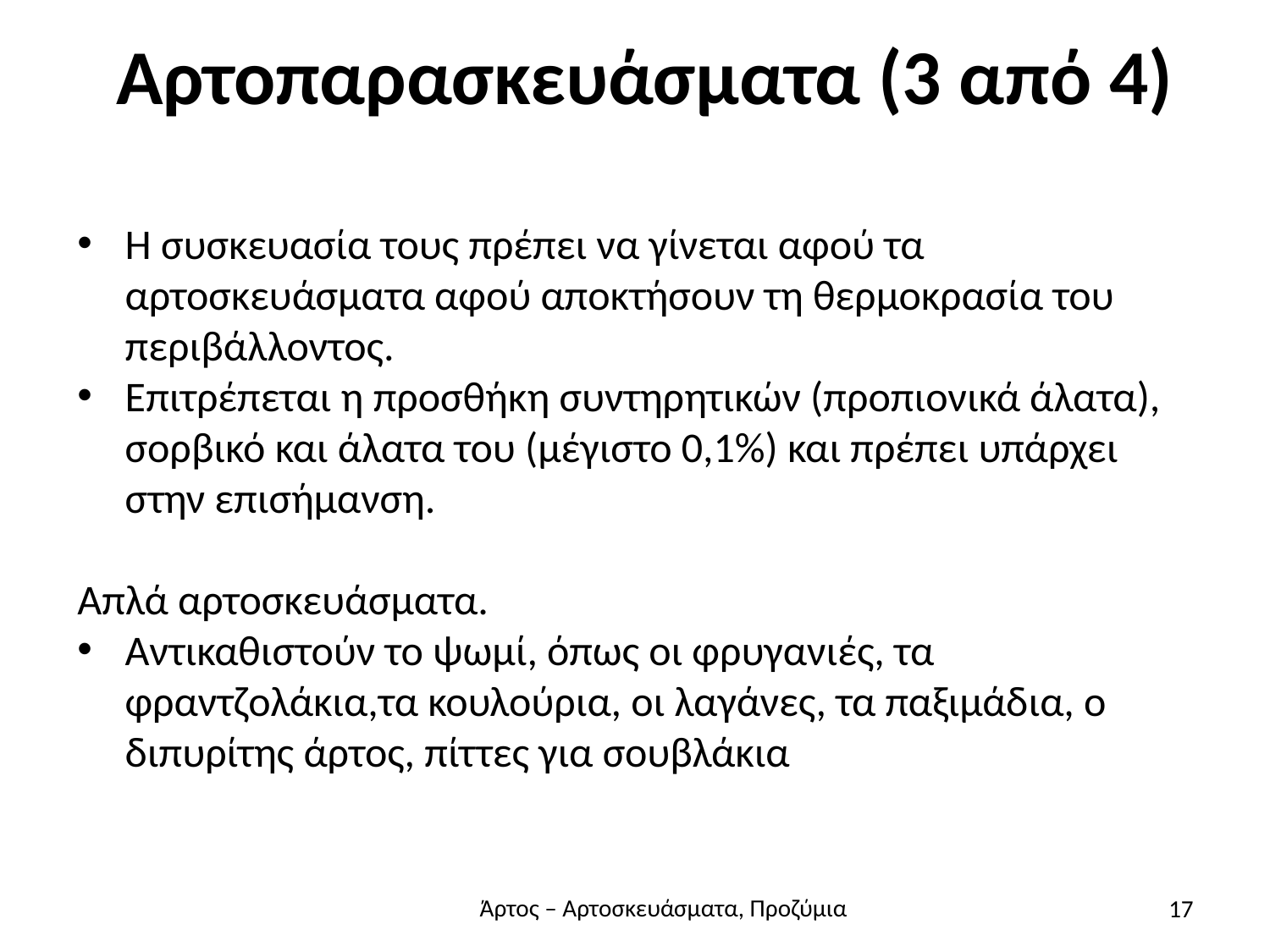

# Αρτοπαρασκευάσματα (3 από 4)
Η συσκευασία τους πρέπει να γίνεται αφού τα αρτοσκευάσματα αφού αποκτήσουν τη θερμοκρασία του περιβάλλοντος.
Επιτρέπεται η προσθήκη συντηρητικών (προπιονικά άλατα), σορβικό και άλατα του (μέγιστο 0,1%) και πρέπει υπάρχει στην επισήμανση.

Απλά αρτοσκευάσματα.
Αντικαθιστούν το ψωμί, όπως οι φρυγανιές, τα φραντζολάκια,τα κουλούρια, οι λαγάνες, τα παξιμάδια, ο διπυρίτης άρτος, πίττες για σουβλάκια
17
Άρτος – Αρτοσκευάσματα, Προζύμια